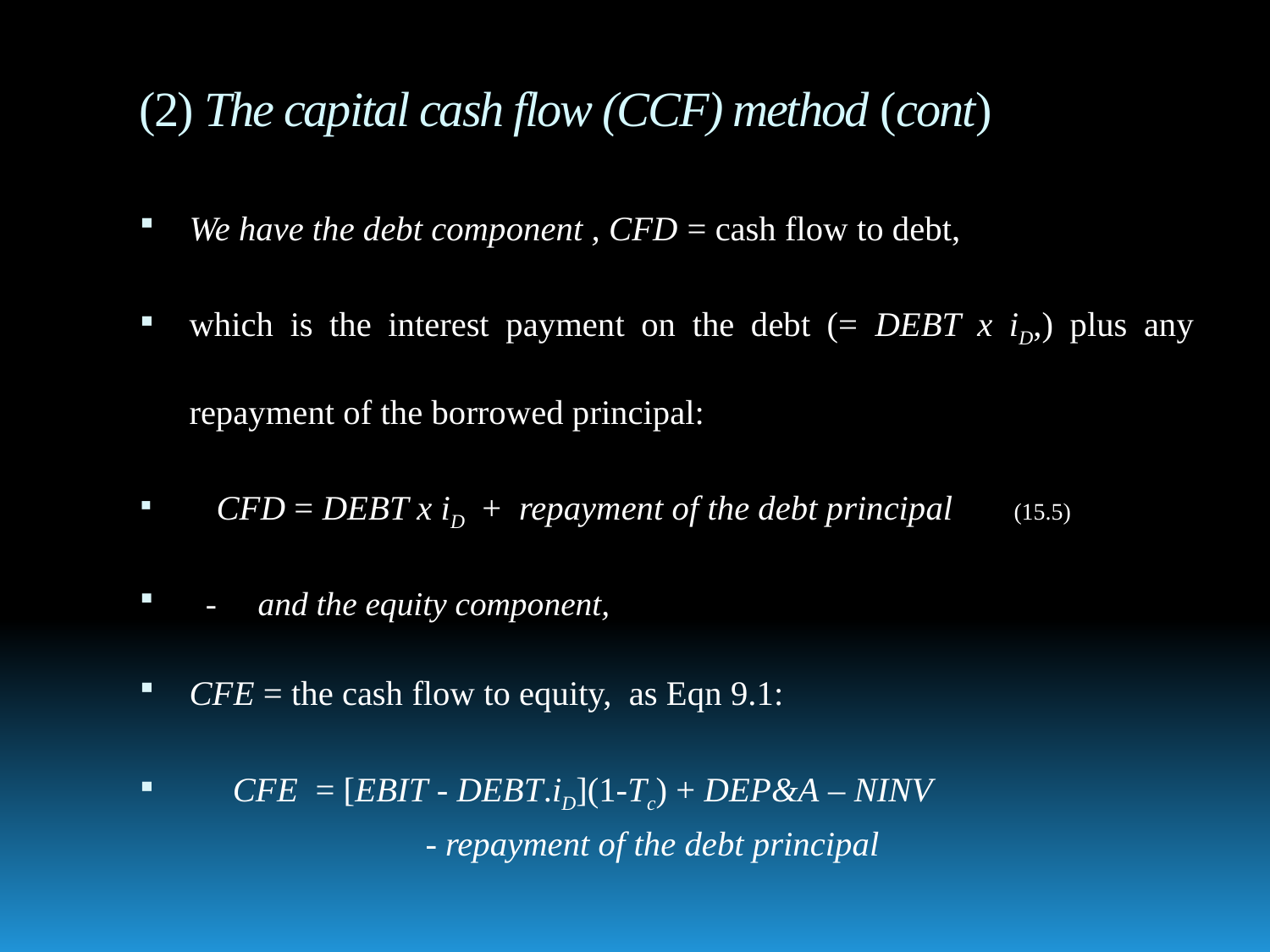

# (2) The capital cash flow (CCF) method (cont)
We have the debt component , CFD = cash flow to debt,
which is the interest payment on the debt (= DEBT x iD,) plus any repayment of the borrowed principal:
    CFD = DEBT x iD  +  repayment of the debt principal       (15.5)
  -     and the equity component,
CFE = the cash flow to equity,  as Eqn 9.1:
     CFE  = [EBIT - DEBT.iD](1-Tc) + DEP&A – NINV
                                - repayment of the debt principal